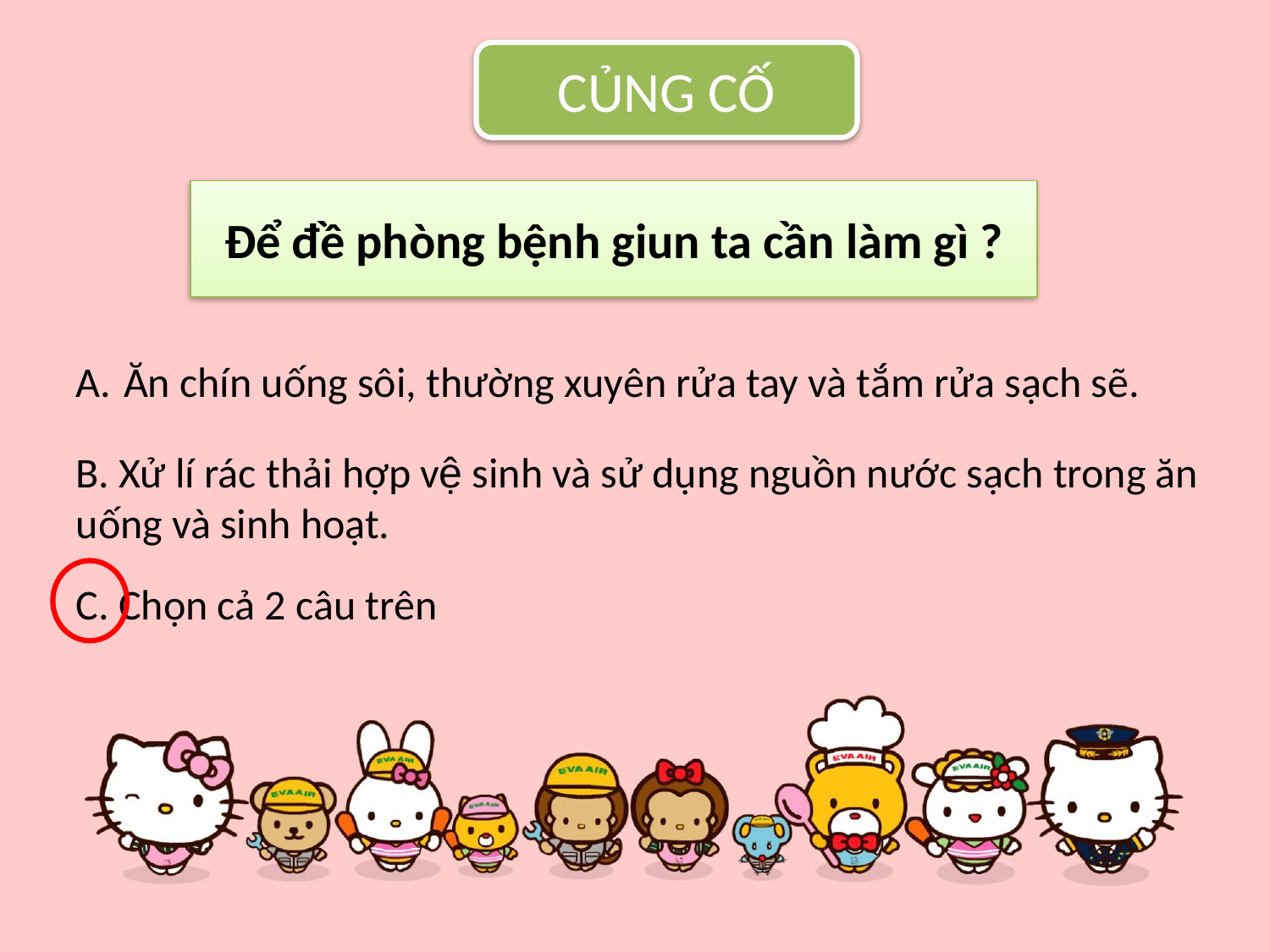

CỦNG CỐ
Để đề phòng bệnh giun ta cần làm gì ?
Ăn chín uống sôi, thường xuyên rửa tay và tắm rửa sạch sẽ.
B. Xử lí rác thải hợp vệ sinh và sử dụng nguồn nước sạch trong ăn uống và sinh hoạt.

C. Chọn cả 2 câu trên